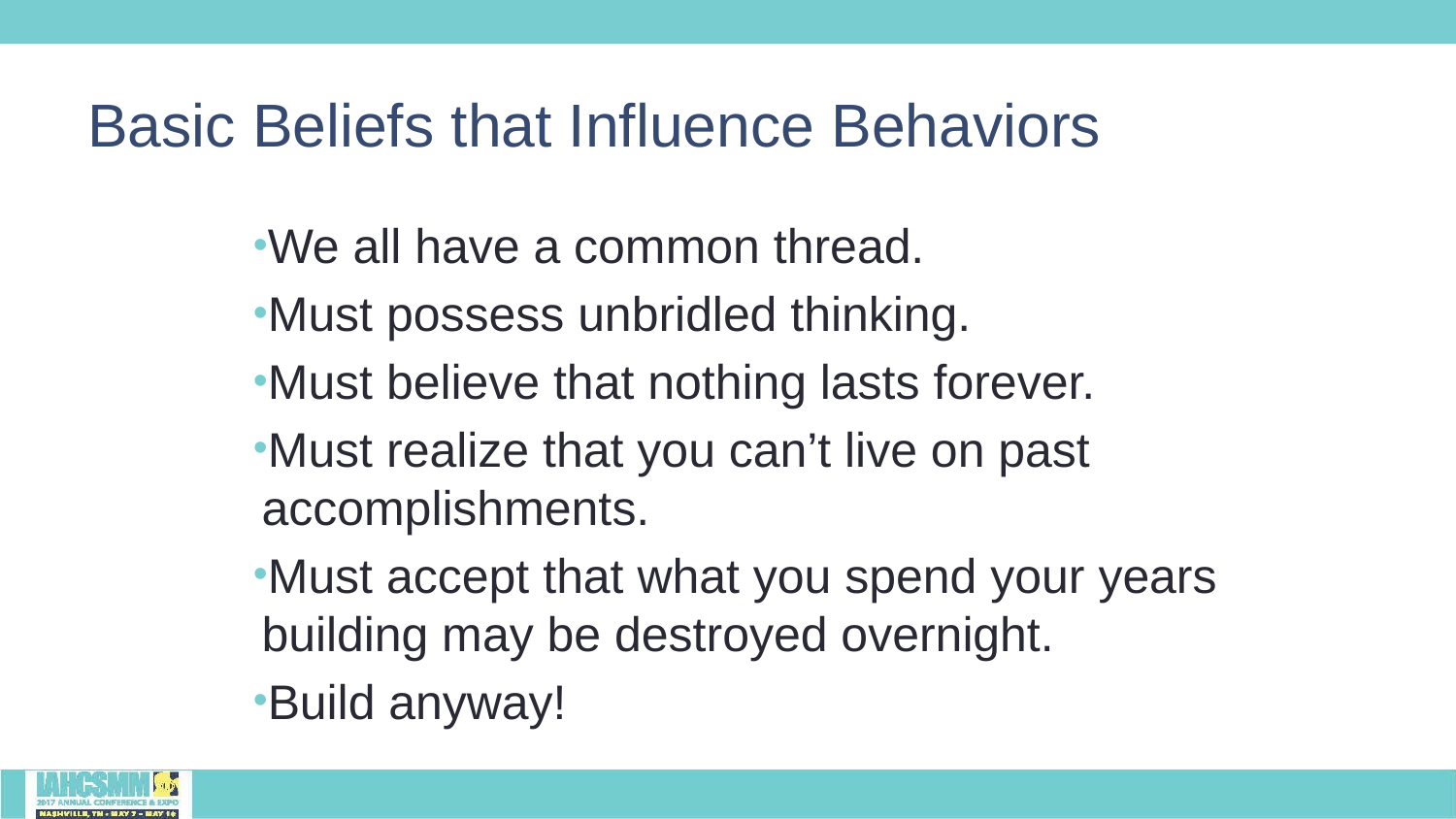

# Basic Beliefs that Influence Behaviors
We all have a common thread.
Must possess unbridled thinking.
Must believe that nothing lasts forever.
Must realize that you can’t live on past accomplishments.
Must accept that what you spend your years building may be destroyed overnight.
Build anyway!